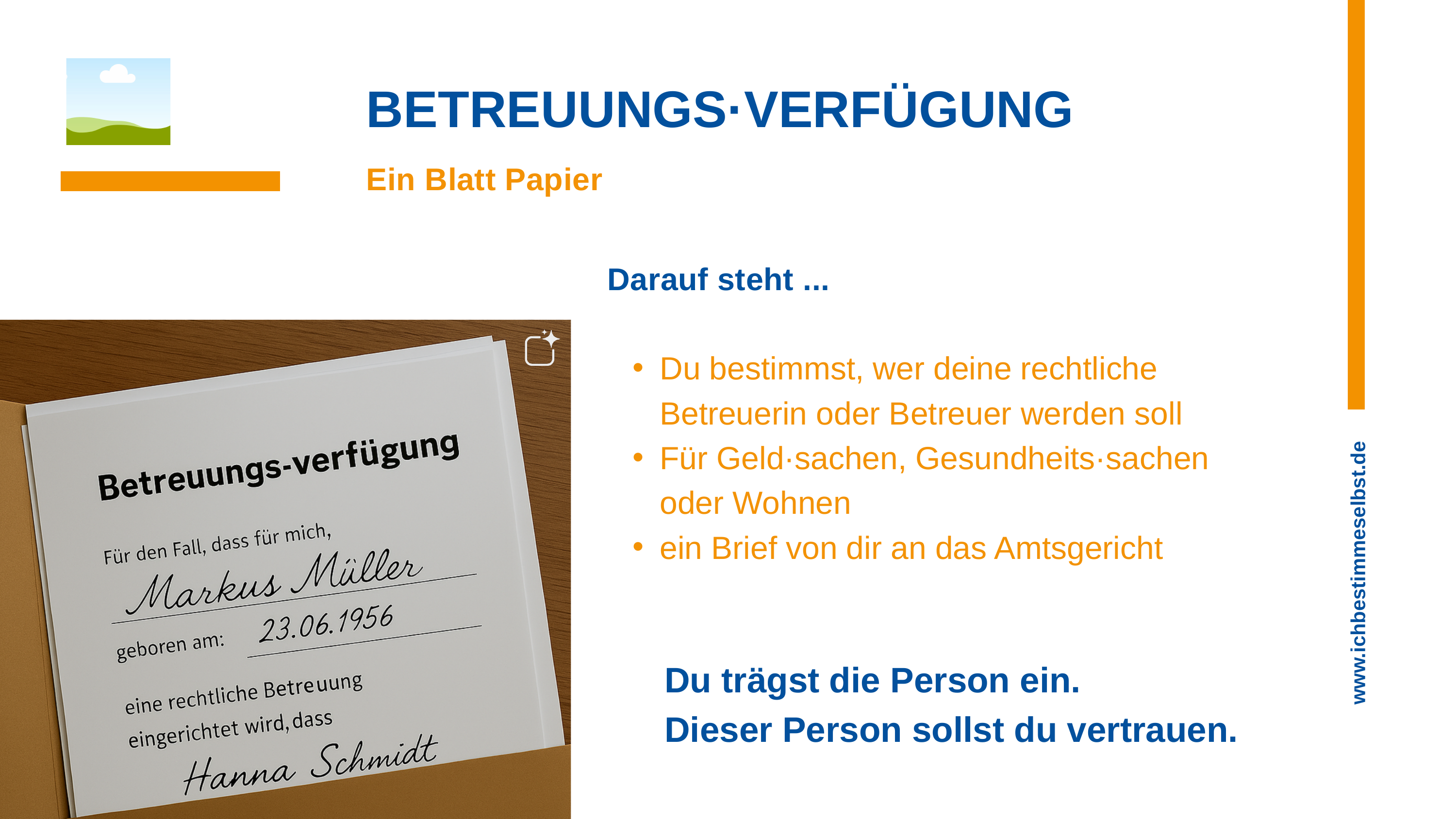

www.ichbestimmeselbst.de

BETREUUNGS·VERFÜGUNG
Ein Blatt Papier

Darauf steht ...

Du bestimmst, wer deine rechtliche Betreuerin oder Betreuer werden soll
Für Geld·sachen, Gesundheits·sachen oder Wohnen
ein Brief von dir an das Amtsgericht

Du trägst die Person ein.
Dieser Person sollst du vertrauen.